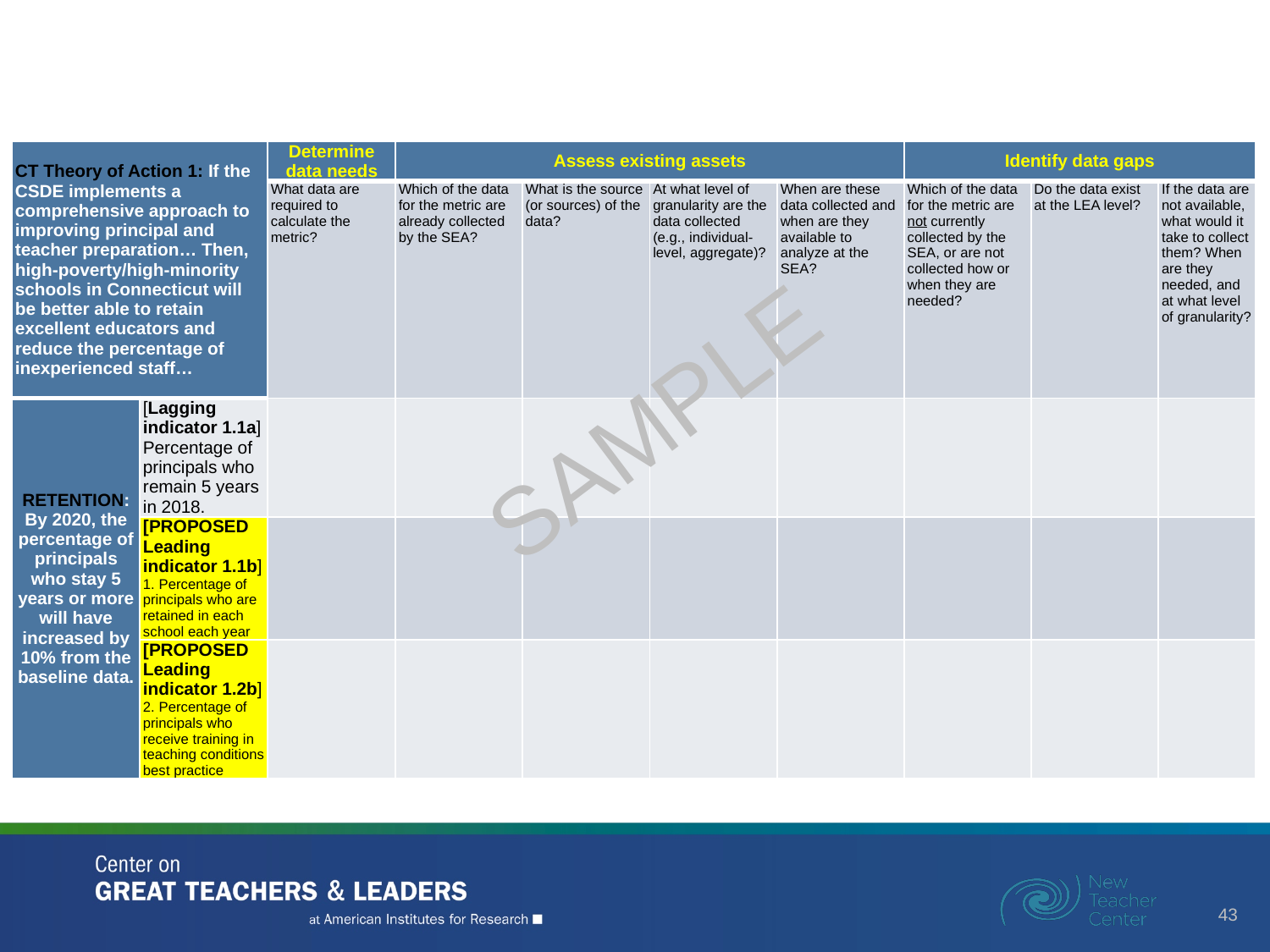

| CT Theory of Action 1: If the CSDE implements a comprehensive approach to improving principal and teacher preparation… Then, high-poverty/high-minority schools in Connecticut will be better able to retain excellent educators and reduce the percentage of inexperienced staff… |  | Determine data needs | Assess existing assets |  |  |  | Identify data gaps |  |  |
| --- | --- | --- | --- | --- | --- | --- | --- | --- | --- |
|  |  | What data are required to calculate the metric? | Which of the data for the metric are already collected by the SEA? | What is the source (or sources) of the data? | At what level of granularity are the data collected (e.g., individual-level, aggregate)? | When are these data collected and when are they available to analyze at the SEA? | Which of the data for the metric are not currently collected by the SEA, or are not collected how or when they are needed? | Do the data exist at the LEA level? | If the data are not available, what would it take to collect them? When are they needed, and at what level of granularity? |
| RETENTION: By 2020, the percentage of principals who stay 5 years or more will have increased by 10% from the baseline data. | [Lagging indicator 1.1a] Percentage of principals who remain 5 years in 2018. |  |  |  |  |  |  |  |  |
|  | [PROPOSED Leading indicator 1.1b] 1. Percentage of principals who are retained in each school each year |  |  |  |  |  |  |  |  |
|  | [PROPOSED Leading indicator 1.2b] 2. Percentage of principals who receive training in teaching conditions best practice |  |  |  |  |  |  |  |  |
SAMPLE
43